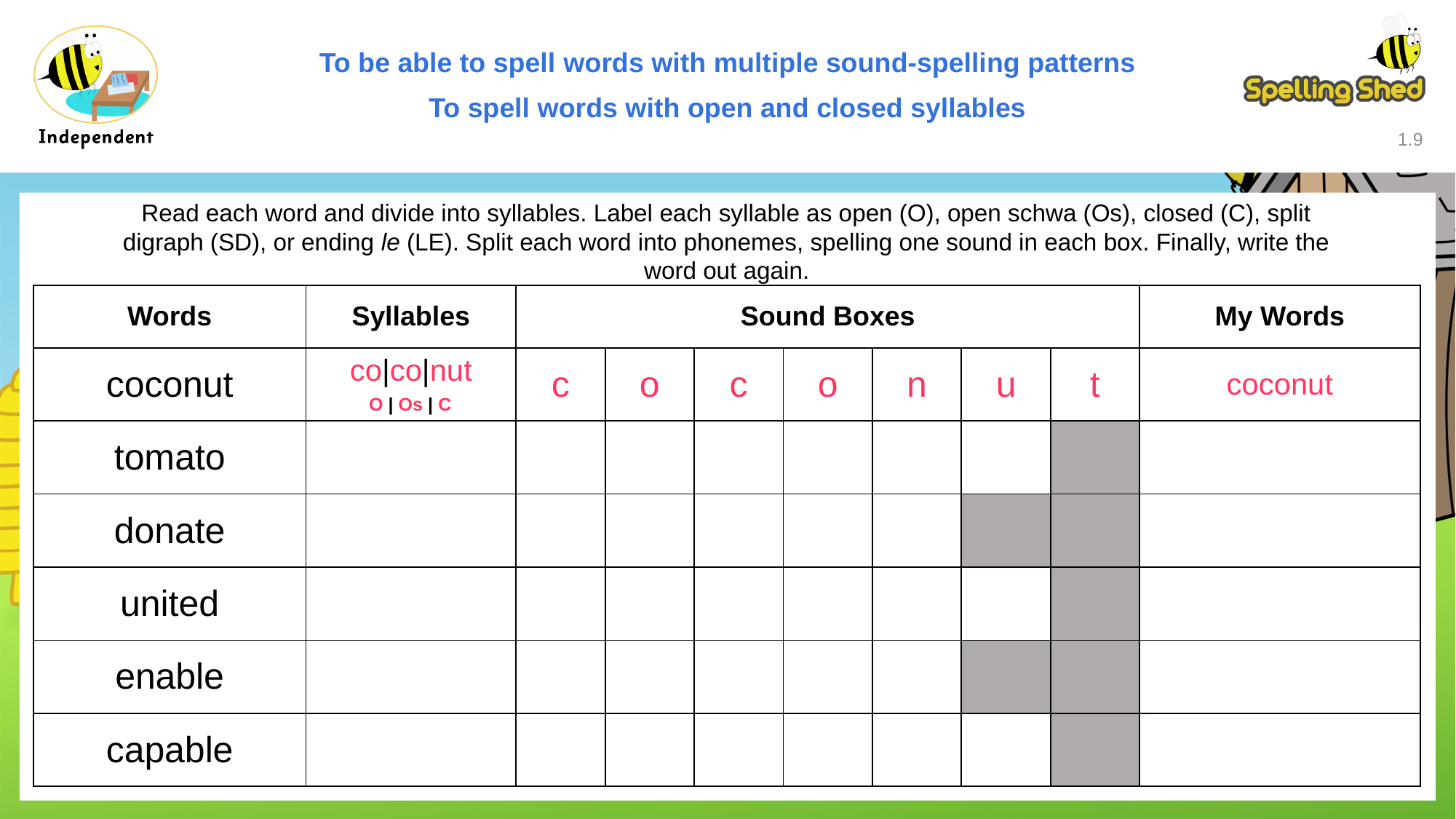

To be able to spell words with multiple sound-spelling patterns
To spell words with open and closed syllables
1.9
Read each word and divide into syllables. Label each syllable as open (O), open schwa (Os), closed (C), split digraph (SD), or ending le (LE). Split each word into phonemes, spelling one sound in each box. Finally, write the word out again.
| Words | Syllables | Sound Boxes |  |  |  |  |  |  | My Words |
| --- | --- | --- | --- | --- | --- | --- | --- | --- | --- |
| coconut | co|co|nut | c | o | c | o | n | u | t | coconut |
| tomato |  |  |  |  |  |  |  |  |  |
| donate |  |  |  |  |  |  |  |  |  |
| united |  |  |  |  |  |  |  |  |  |
| enable |  |  |  |  |  |  |  |  |  |
| capable |  |  |  |  |  |  |  |  |  |
O | Os | C